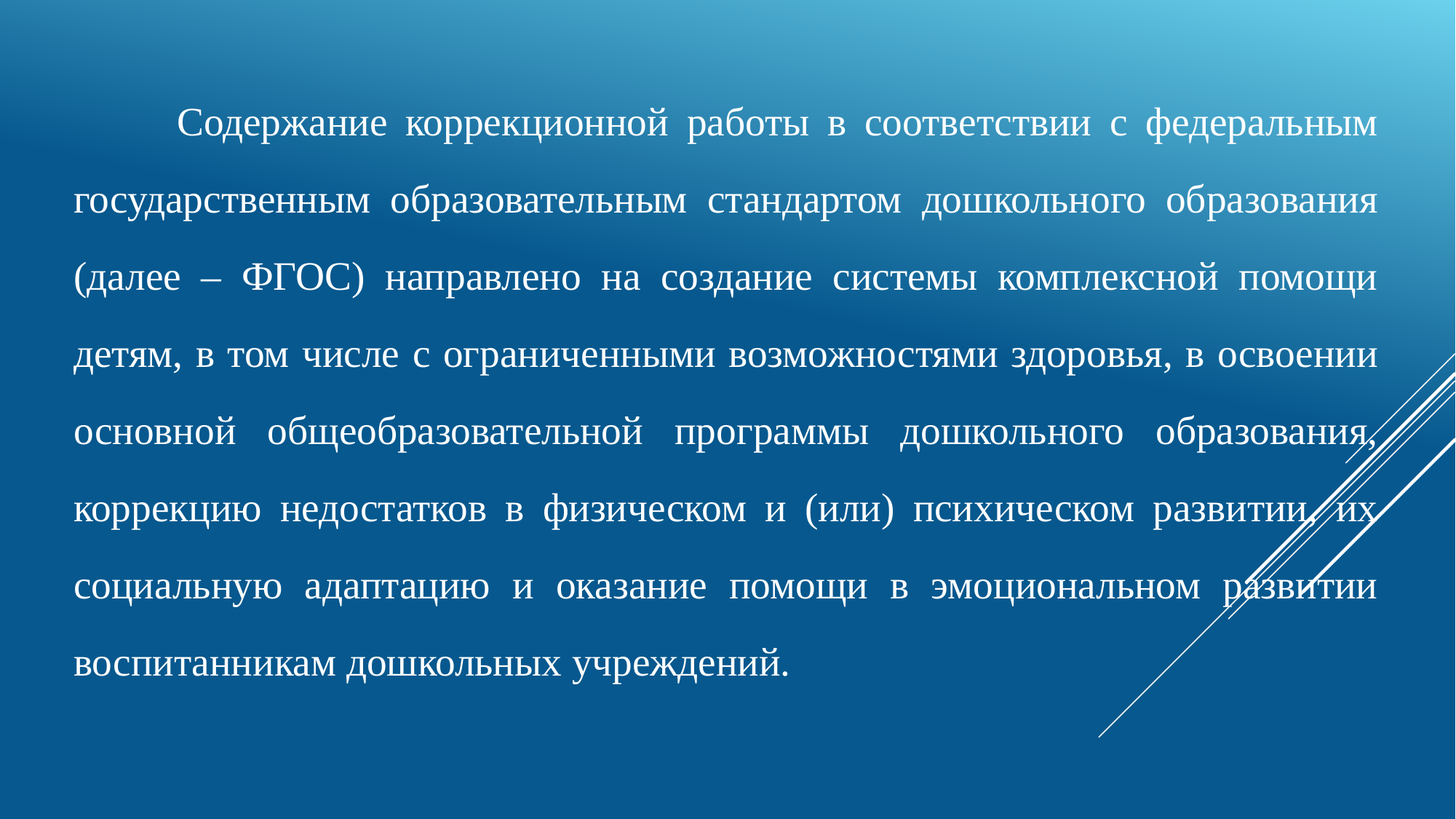

Содержание коррекционной работы в соответствии с федеральным государственным образовательным стандартом дошкольного образования (далее – ФГОС) направлено на создание системы комплексной помощи детям, в том числе с ограниченными возможностями здоровья, в освоении основной общеобразовательной программы дошкольного образования, коррекцию недостатков в физическом и (или) психическом развитии, их социальную адаптацию и оказание помощи в эмоциональном развитии воспитанникам дошкольных учреждений.